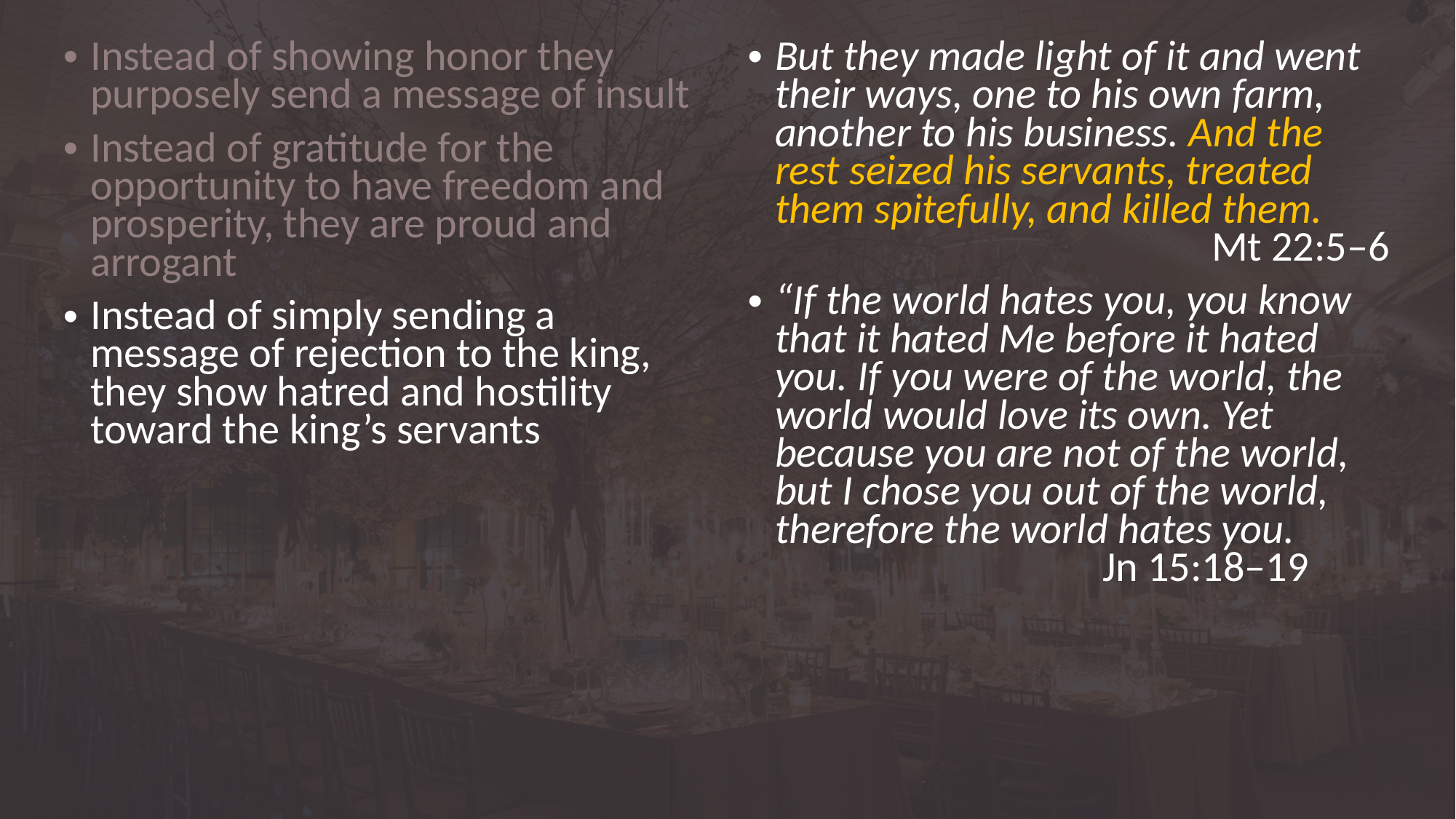

Instead of showing honor they purposely send a message of insult
Instead of gratitude for the opportunity to have freedom and prosperity, they are proud and arrogant
Instead of simply sending a message of rejection to the king, they show hatred and hostility toward the king’s servants
But they made light of it and went their ways, one to his own farm, another to his business. And the rest seized his servants, treated them spitefully, and killed them. 				Mt 22:5–6
“If the world hates you, you know that it hated Me before it hated you. If you were of the world, the world would love its own. Yet because you are not of the world, but I chose you out of the world, therefore the world hates you. 				Jn 15:18–19